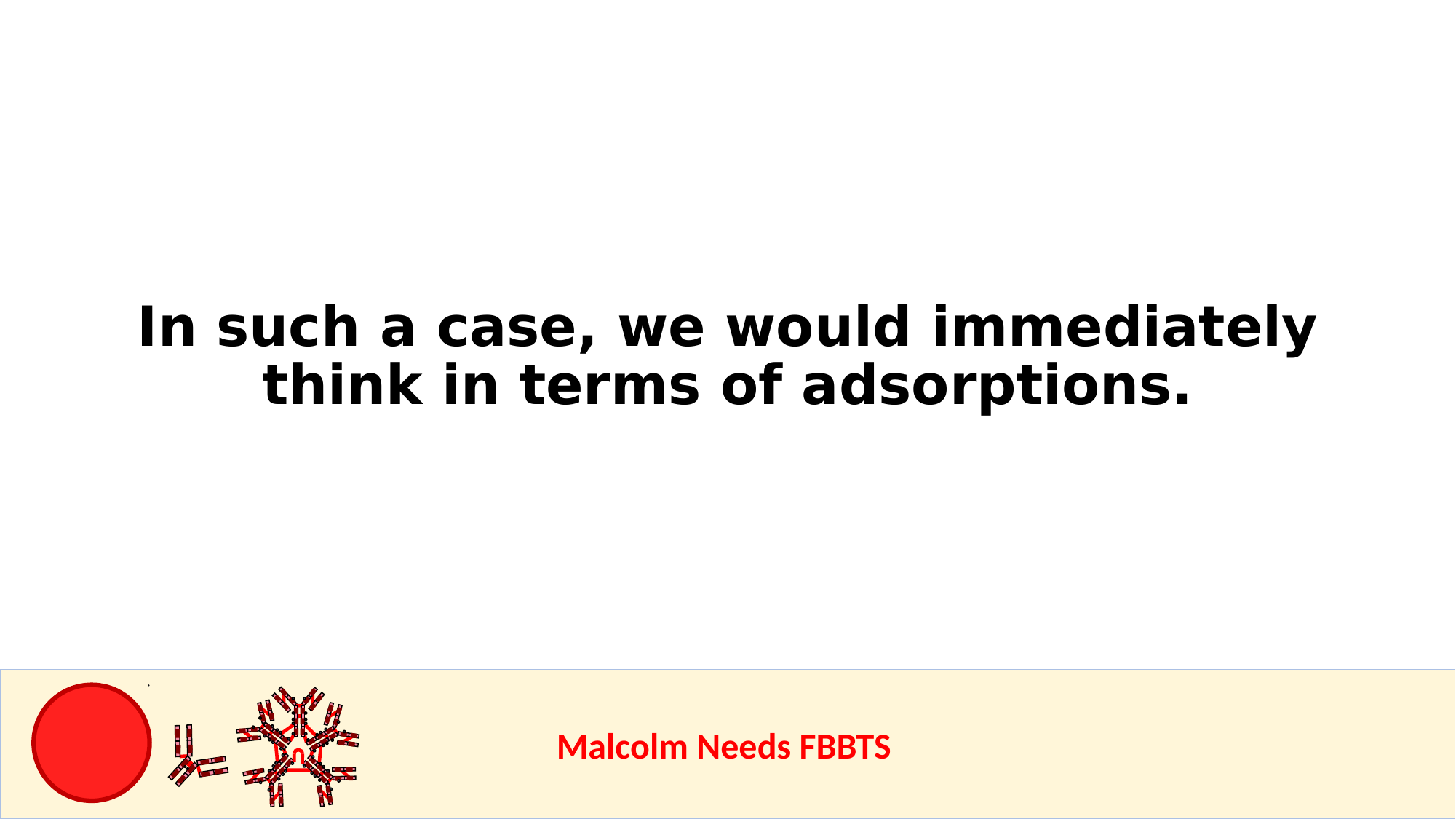

# In such a case, we would immediately think in terms of adsorptions.
					Malcolm Needs FBBTS